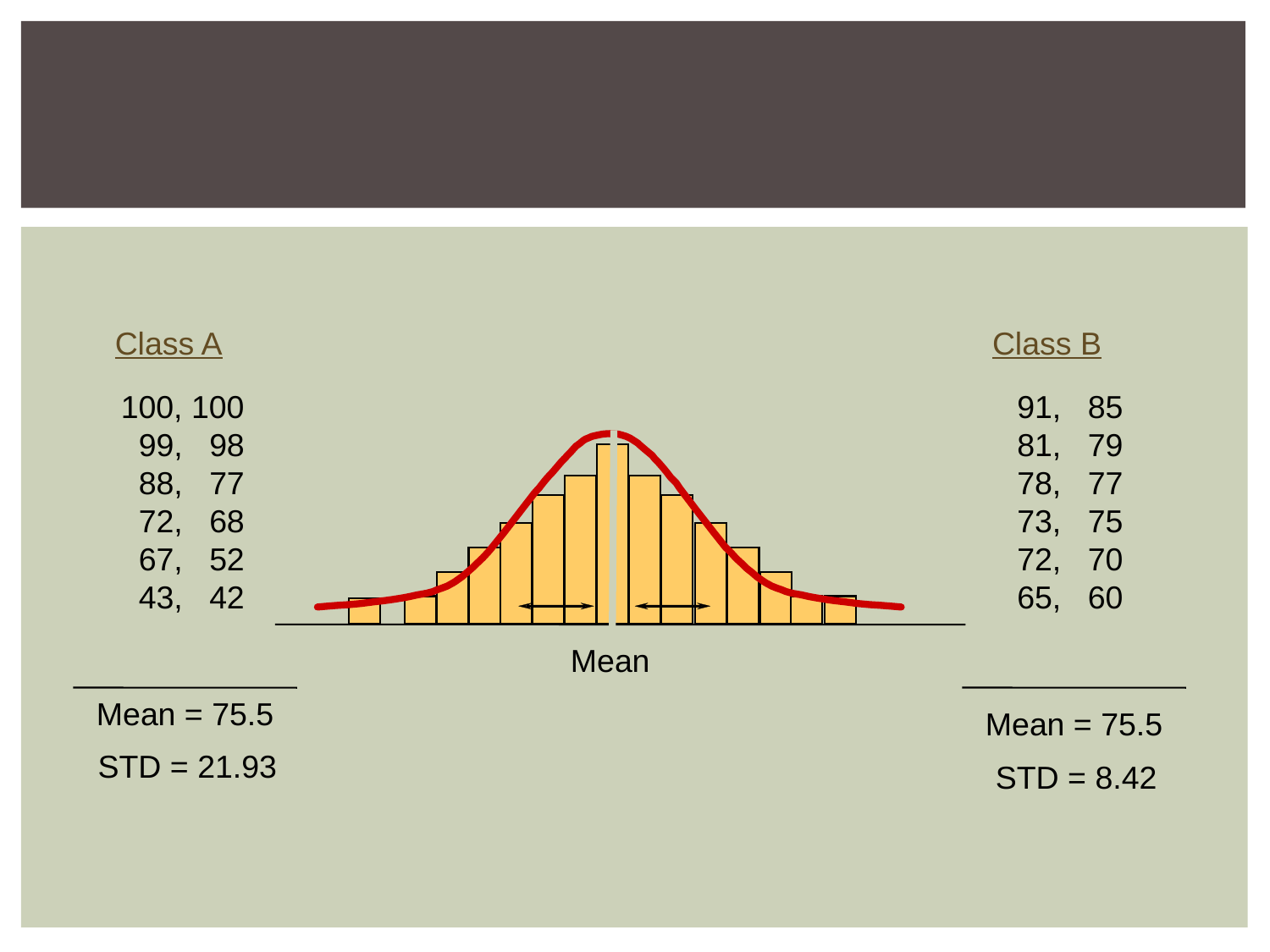

# How Variability and Standard Deviation Work…
Class A
100, 100
  99,   98
  88,   77
  72,   68
  67,   52
  43,   42
Mean = 75.5
Class B
  91,   85
  81,   79
  78,   77
  73,   75
  72,   70
  65,   60
Mean = 75.5

Mean

STD = 21.93
STD = 8.42